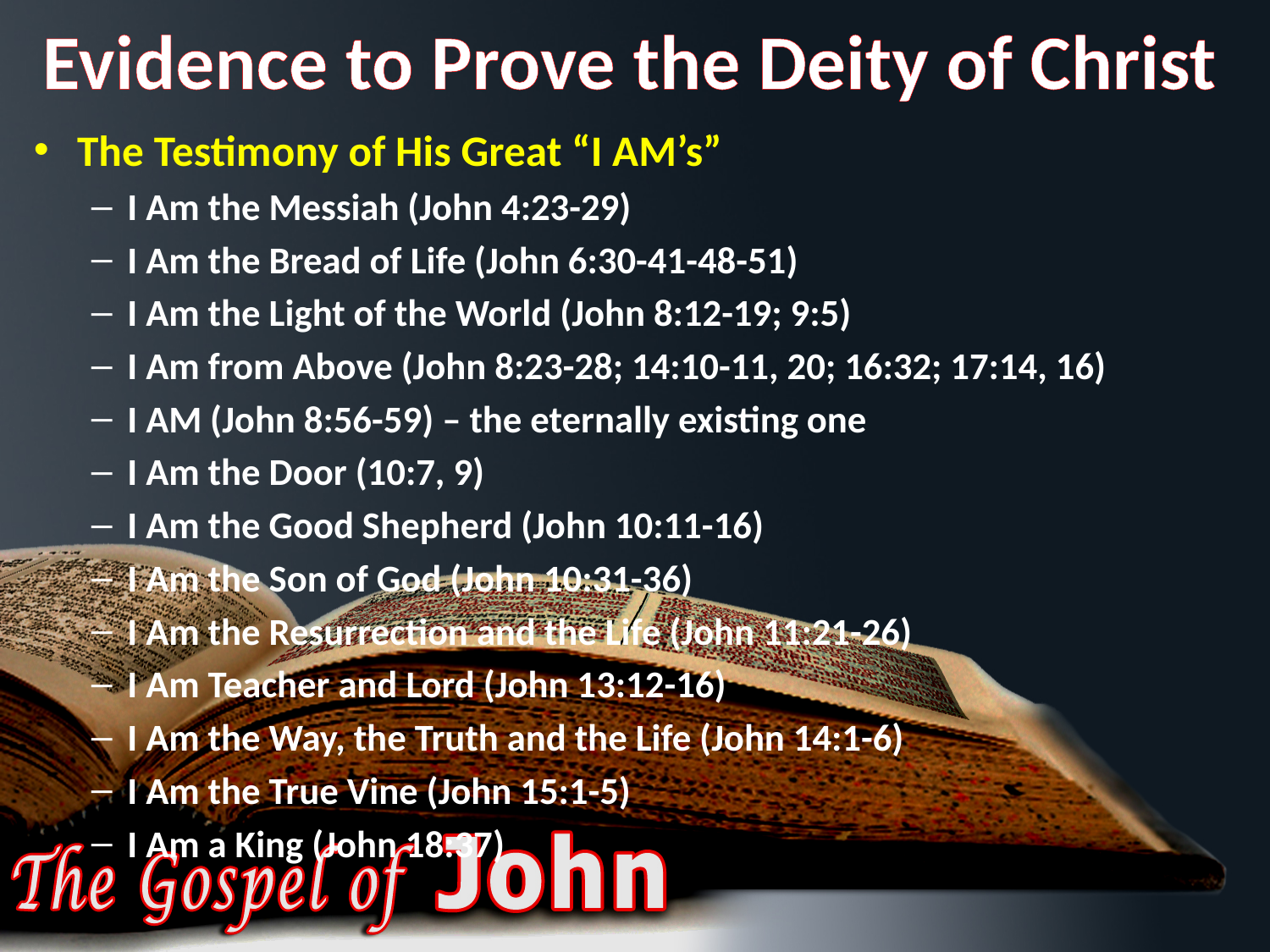

# Evidence to Prove the Deity of Christ
The Testimony of His Great “I AM’s”
I Am the Messiah (John 4:23-29)
I Am the Bread of Life (John 6:30-41-48-51)
I Am the Light of the World (John 8:12-19; 9:5)
I Am from Above (John 8:23-28; 14:10-11, 20; 16:32; 17:14, 16)
I AM (John 8:56-59) – the eternally existing one
I Am the Door (10:7, 9)
I Am the Good Shepherd (John 10:11-16)
I Am the Son of God (John 10:31-36)
I Am the Resurrection and the Life (John 11:21-26)
I Am Teacher and Lord (John 13:12-16)
I Am the Way, the Truth and the Life (John 14:1-6)
I Am the True Vine (John 15:1-5)
I Am a King (John 18:37)